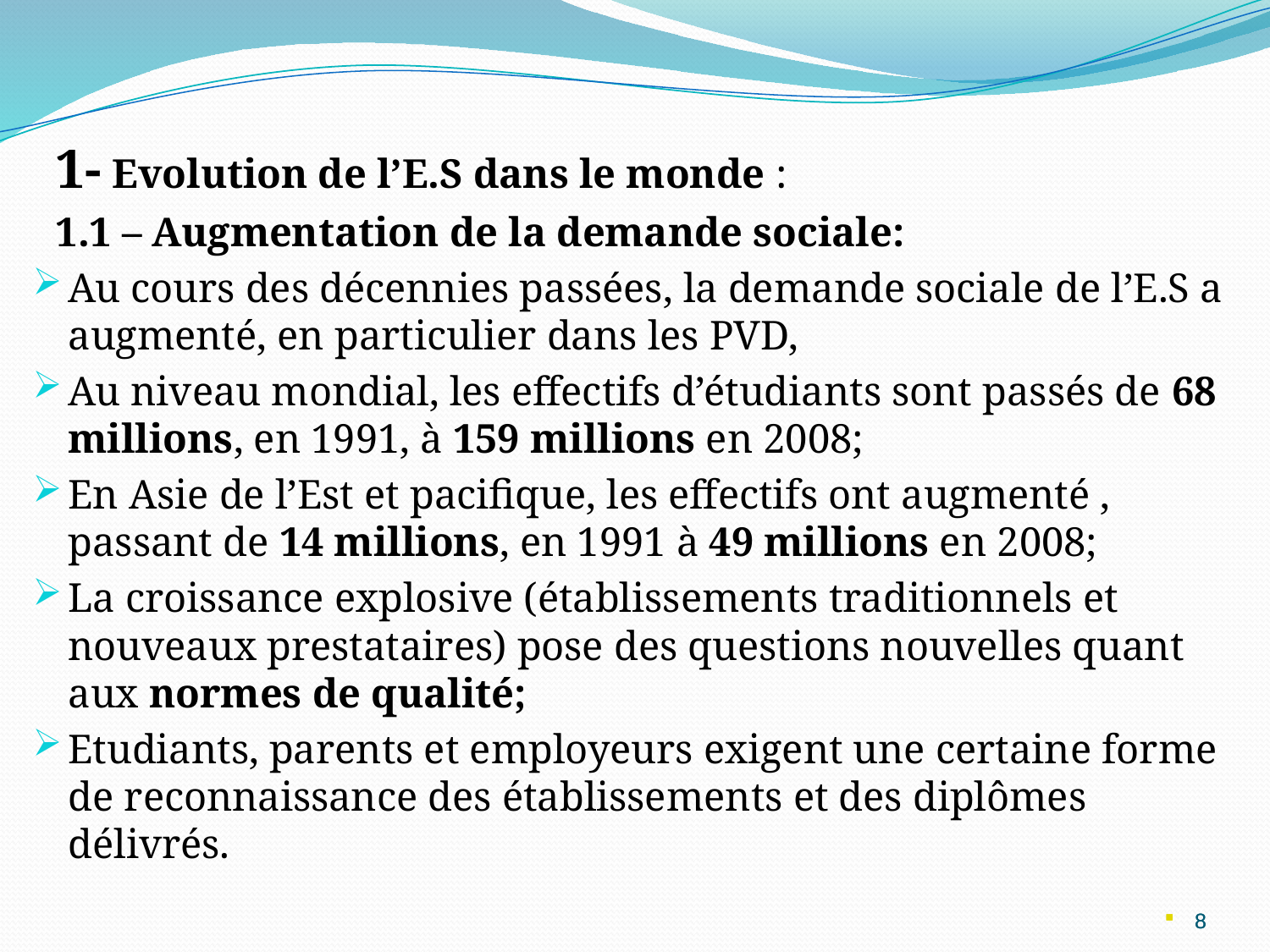

1- Evolution de l’E.S dans le monde :
1.1 – Augmentation de la demande sociale:
Au cours des décennies passées, la demande sociale de l’E.S a augmenté, en particulier dans les PVD,
Au niveau mondial, les effectifs d’étudiants sont passés de 68 millions, en 1991, à 159 millions en 2008;
En Asie de l’Est et pacifique, les effectifs ont augmenté , passant de 14 millions, en 1991 à 49 millions en 2008;
La croissance explosive (établissements traditionnels et nouveaux prestataires) pose des questions nouvelles quant aux normes de qualité;
Etudiants, parents et employeurs exigent une certaine forme de reconnaissance des établissements et des diplômes délivrés.
8
8